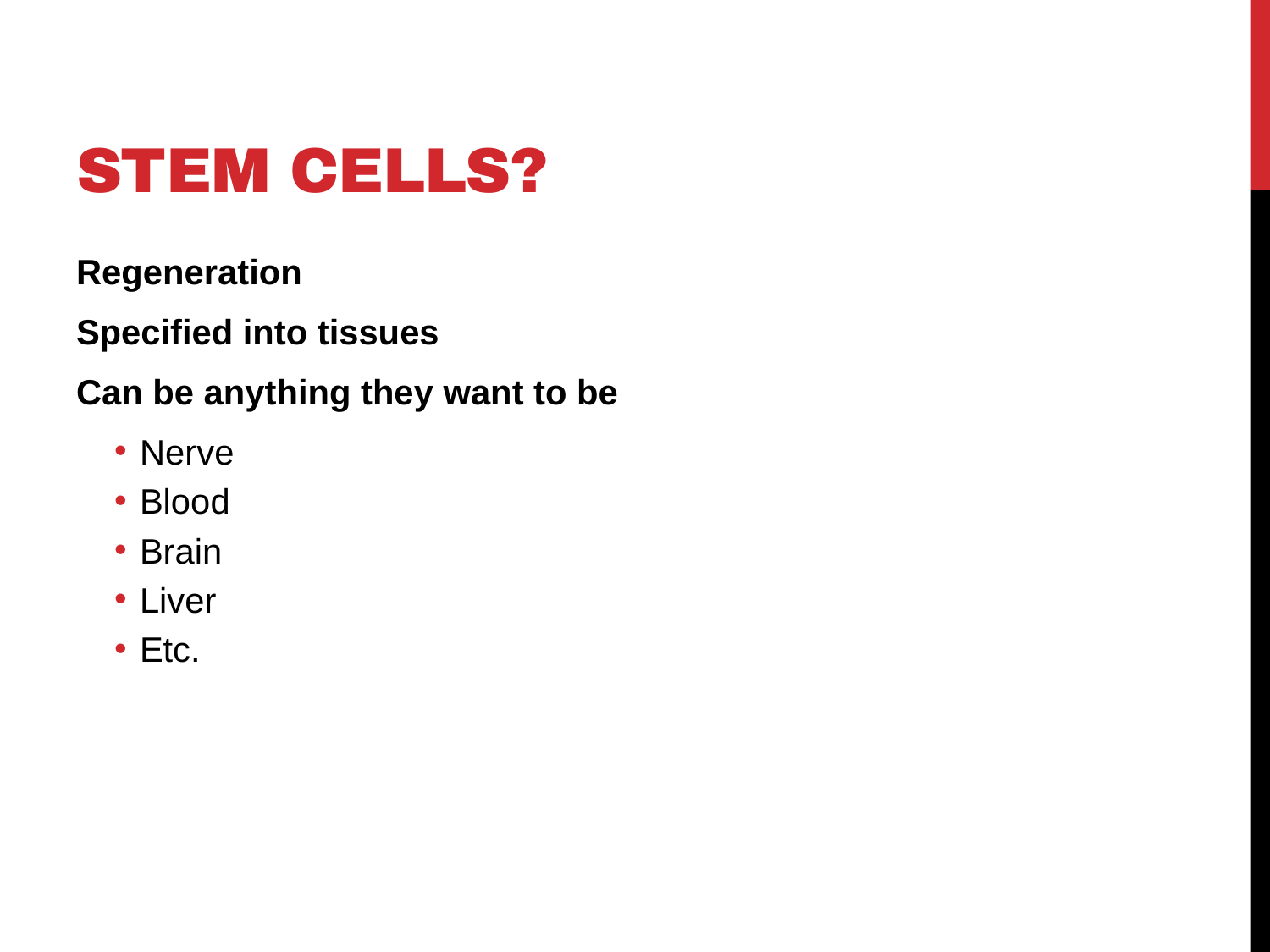

# STEM Cells?
Regeneration
Specified into tissues
Can be anything they want to be
Nerve
Blood
Brain
Liver
Etc.